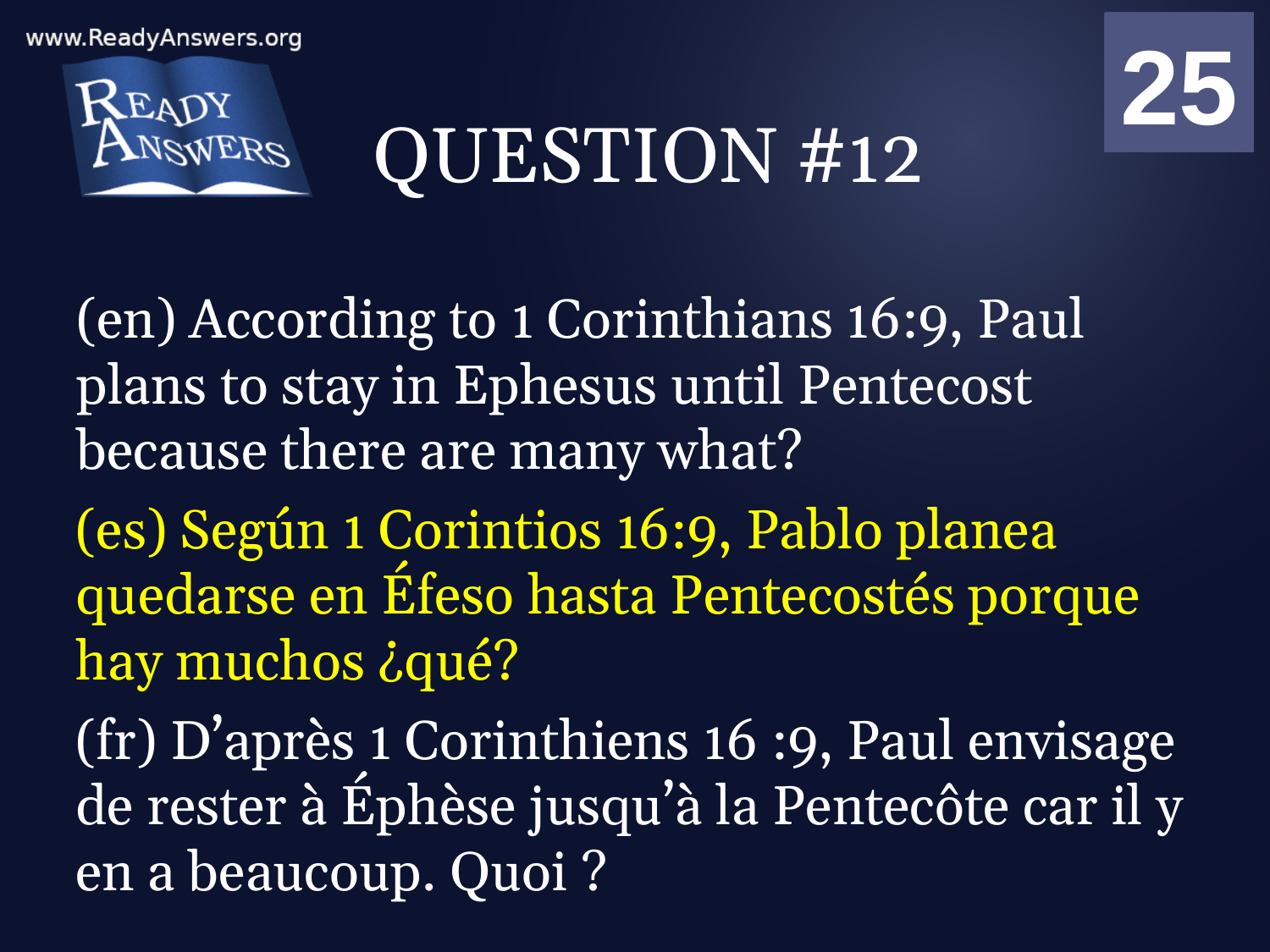

01
02
03
04
05
06
07
08
09
10
11
12
13
14
15
16
17
18
19
20
21
22
23
24
25
00
# QUESTION #12
(en) According to 1 Corinthians 16:9, Paul plans to stay in Ephesus until Pentecost because there are many what?
(es) Según 1 Corintios 16:9, Pablo planea quedarse en Éfeso hasta Pentecostés porque hay muchos ¿qué?
(fr) D’après 1 Corinthiens 16 :9, Paul envisage de rester à Éphèse jusqu’à la Pentecôte car il y en a beaucoup. Quoi ?